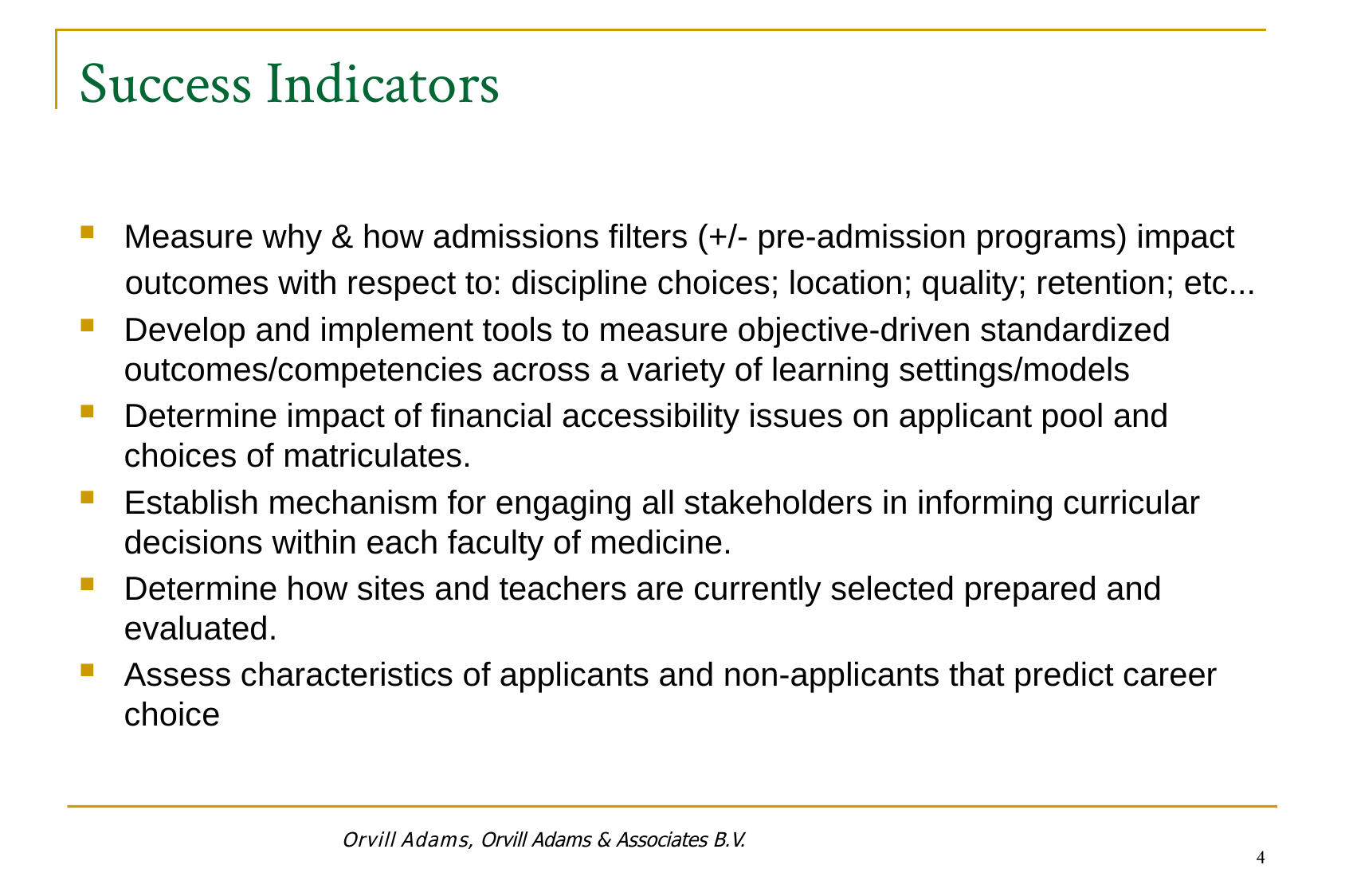

# Success Indicators
Measure why & how admissions filters (+/‐ pre‐admission programs) impact
     outcomes with respect to: discipline choices; location; quality; retention; etc...
Develop and implement tools to measure objective‐driven standardized outcomes/competencies across a variety of learning settings/models
Determine impact of financial accessibility issues on applicant pool and choices of matriculates.
Establish mechanism for engaging all stakeholders in informing curricular decisions within each faculty of medicine.
Determine how sites and teachers are currently selected prepared and evaluated.
Assess characteristics of applicants and non‐applicants that predict career choice
4